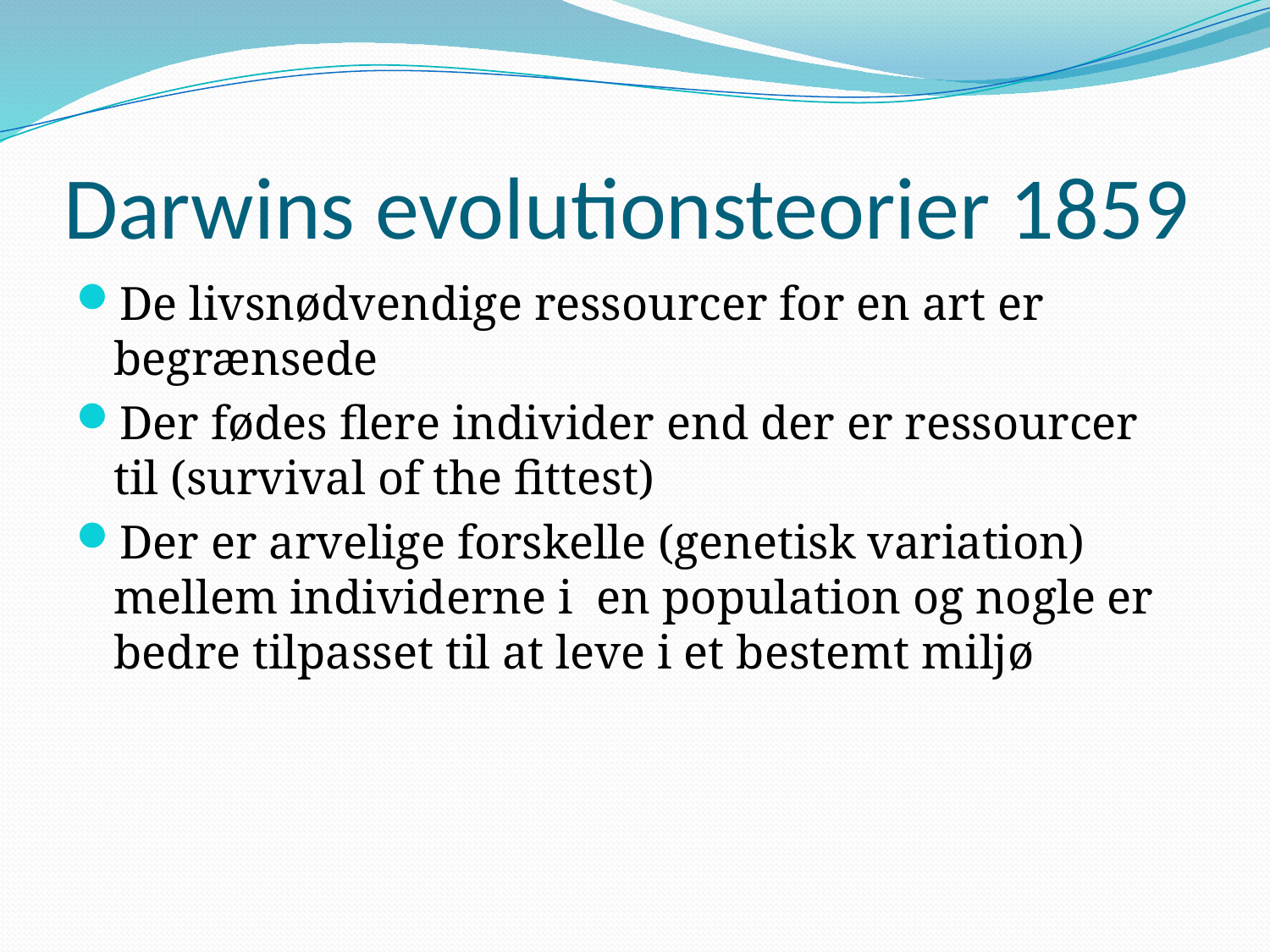

# Darwins evolutionsteorier 1859
De livsnødvendige ressourcer for en art er begrænsede
Der fødes flere individer end der er ressourcer til (survival of the fittest)
Der er arvelige forskelle (genetisk variation) mellem individerne i  en population og nogle er bedre tilpasset til at leve i et bestemt miljø